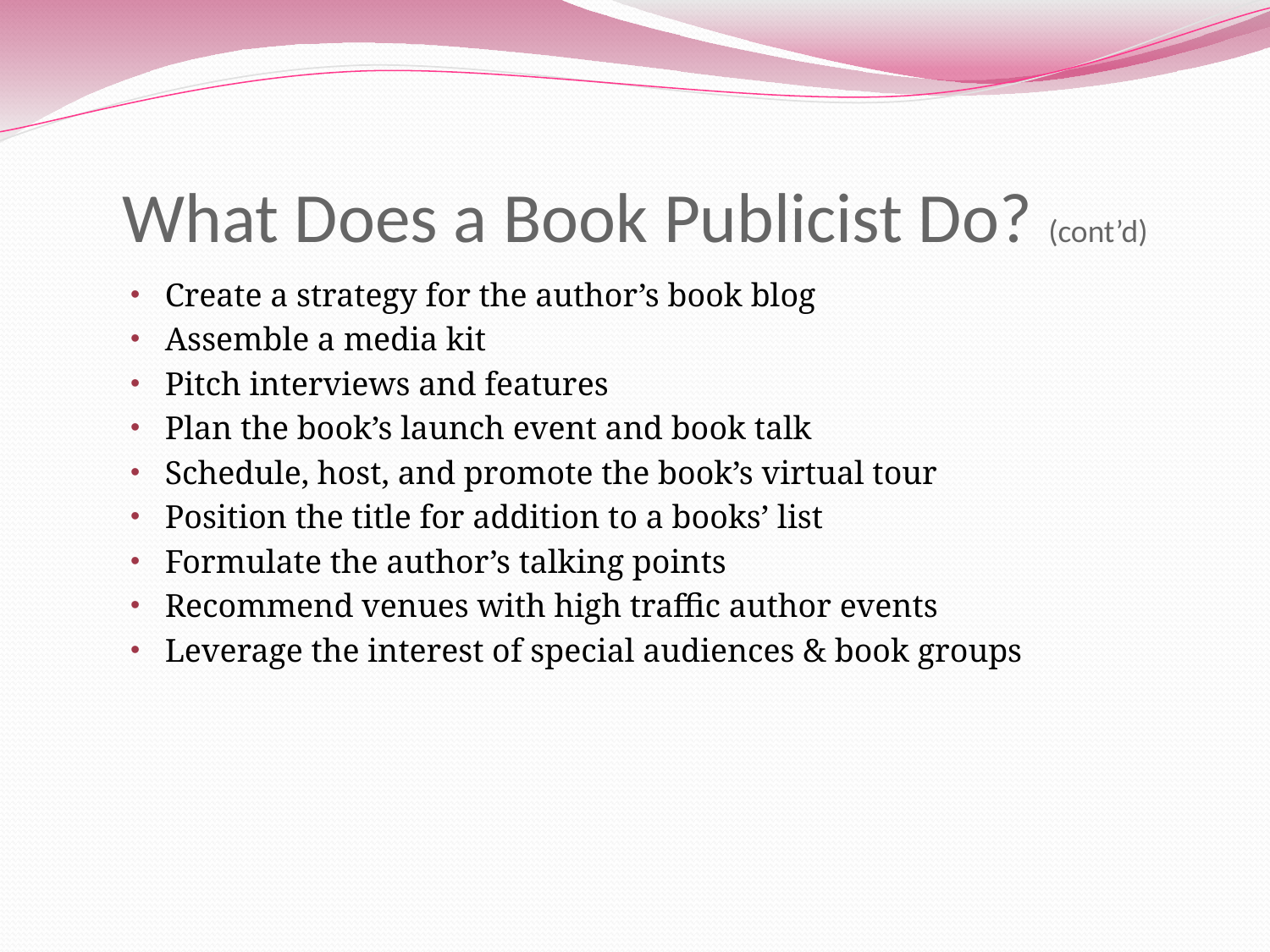

# What Does a Book Publicist Do? (cont’d)
Create a strategy for the author’s book blog
Assemble a media kit
Pitch interviews and features
Plan the book’s launch event and book talk
Schedule, host, and promote the book’s virtual tour
Position the title for addition to a books’ list
Formulate the author’s talking points
Recommend venues with high traffic author events
Leverage the interest of special audiences & book groups